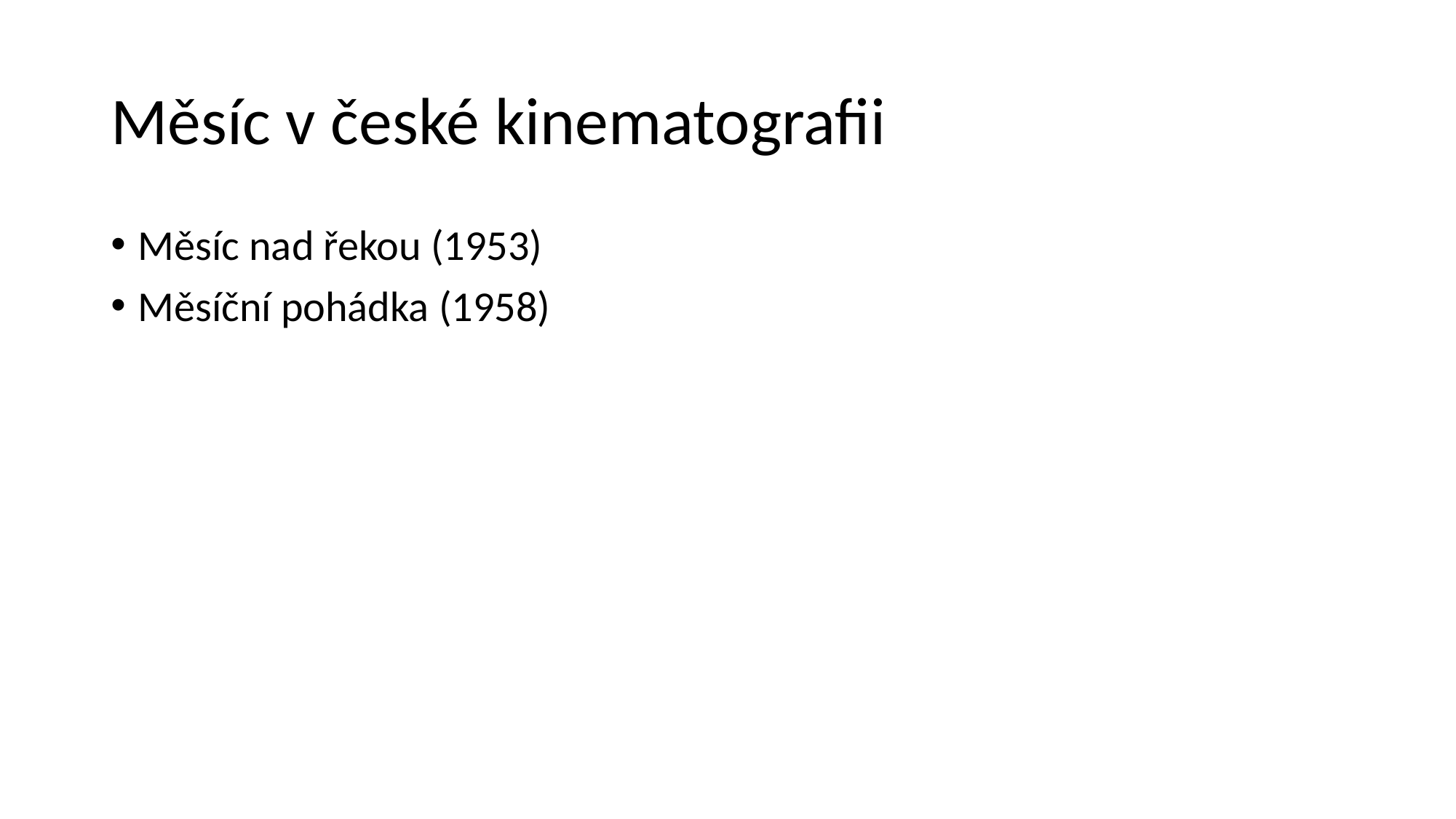

# Měsíc v české kinematografii
Měsíc nad řekou (1953)
Měsíční pohádka (1958)